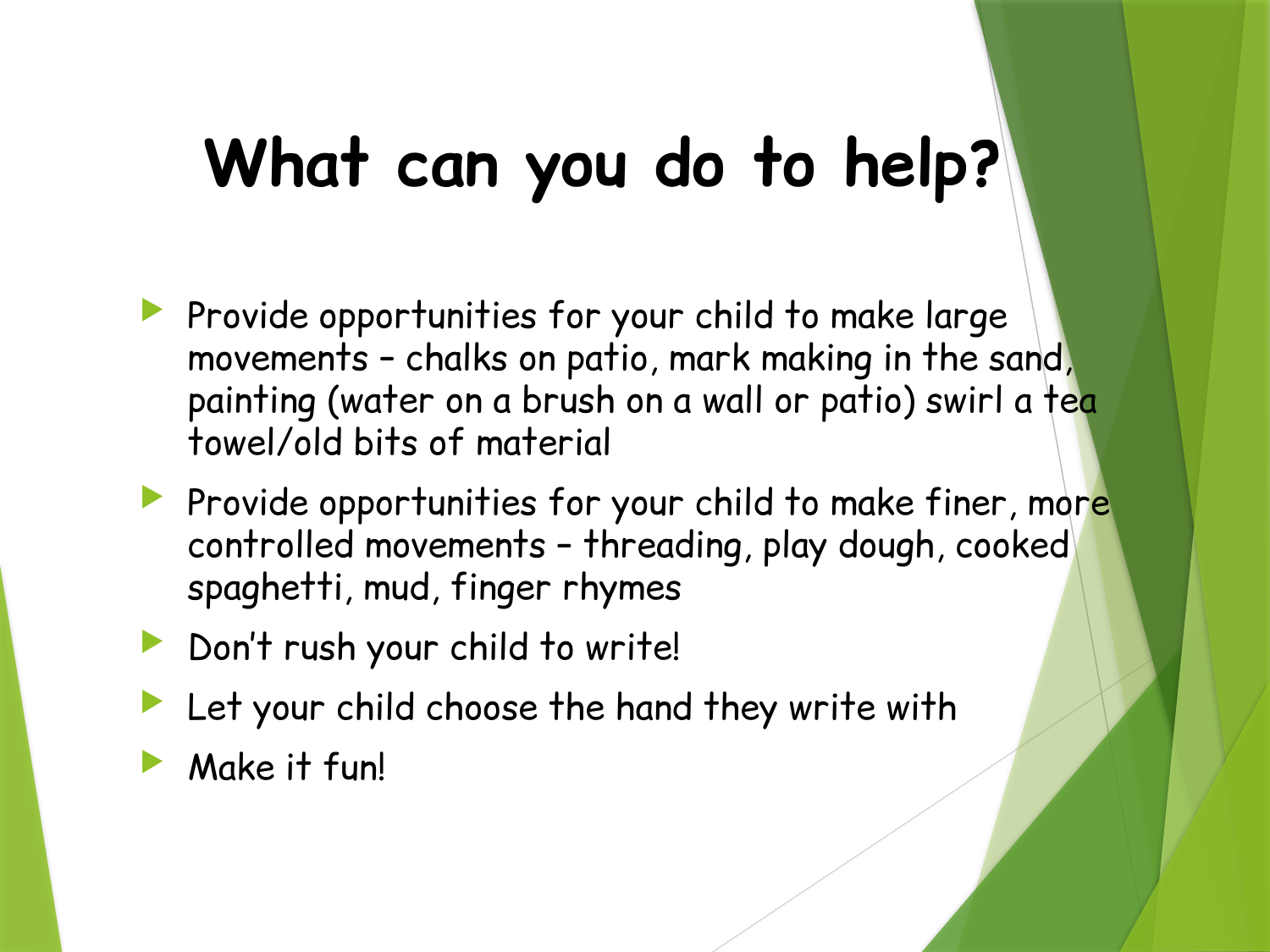

# What can you do to help?
Provide opportunities for your child to make large movements – chalks on patio, mark making in the sand, painting (water on a brush on a wall or patio) swirl a tea towel/old bits of material
Provide opportunities for your child to make finer, more controlled movements – threading, play dough, cooked spaghetti, mud, finger rhymes
Don’t rush your child to write!
Let your child choose the hand they write with
Make it fun!